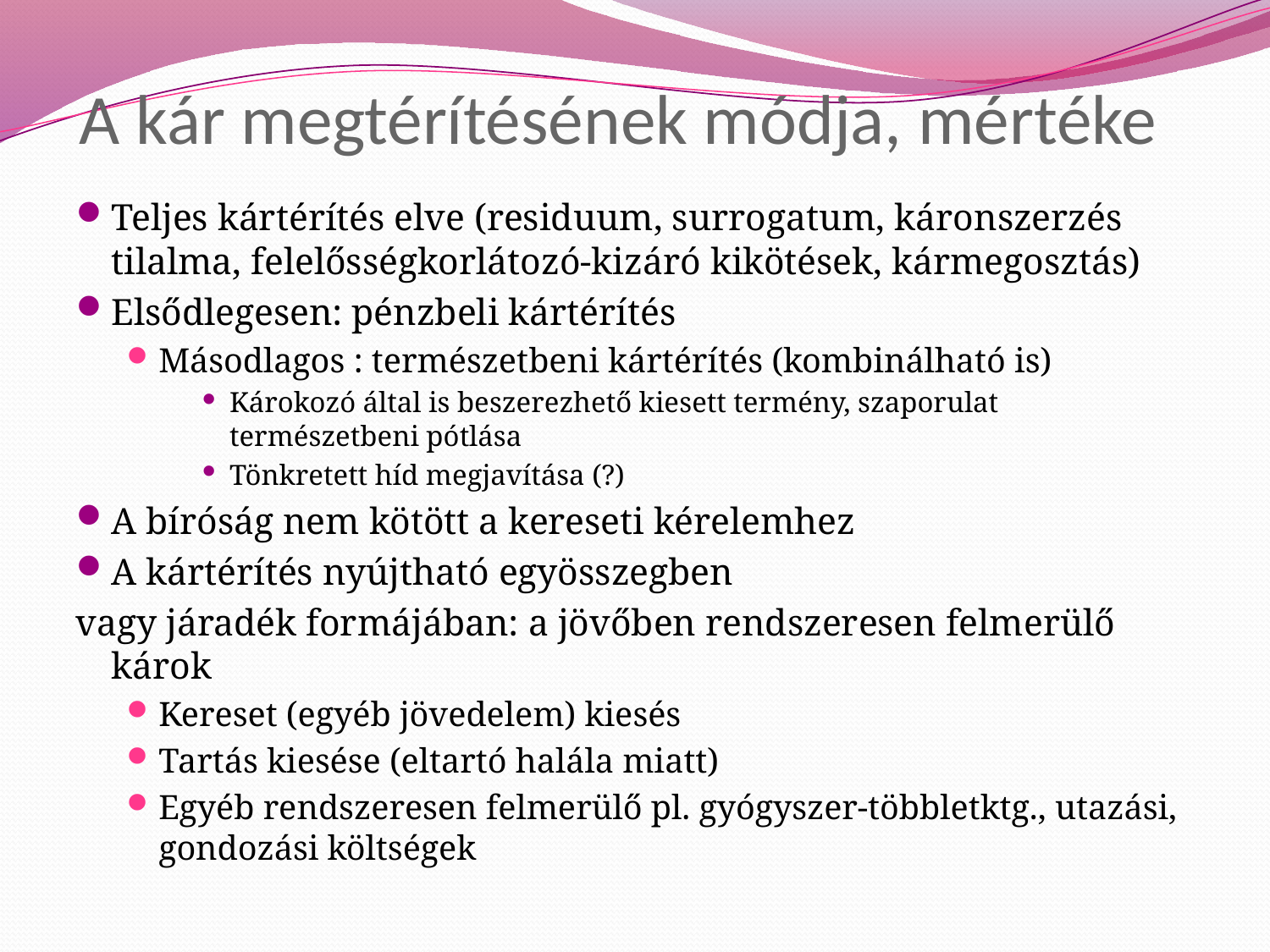

# A kár megtérítésének módja, mértéke
Teljes kártérítés elve (residuum, surrogatum, káronszerzés tilalma, felelősségkorlátozó-kizáró kikötések, kármegosztás)
Elsődlegesen: pénzbeli kártérítés
Másodlagos : természetbeni kártérítés (kombinálható is)
Károkozó által is beszerezhető kiesett termény, szaporulat természetbeni pótlása
Tönkretett híd megjavítása (?)
A bíróság nem kötött a kereseti kérelemhez
A kártérítés nyújtható egyösszegben
vagy járadék formájában: a jövőben rendszeresen felmerülő károk
Kereset (egyéb jövedelem) kiesés
Tartás kiesése (eltartó halála miatt)
Egyéb rendszeresen felmerülő pl. gyógyszer-többletktg., utazási, gondozási költségek